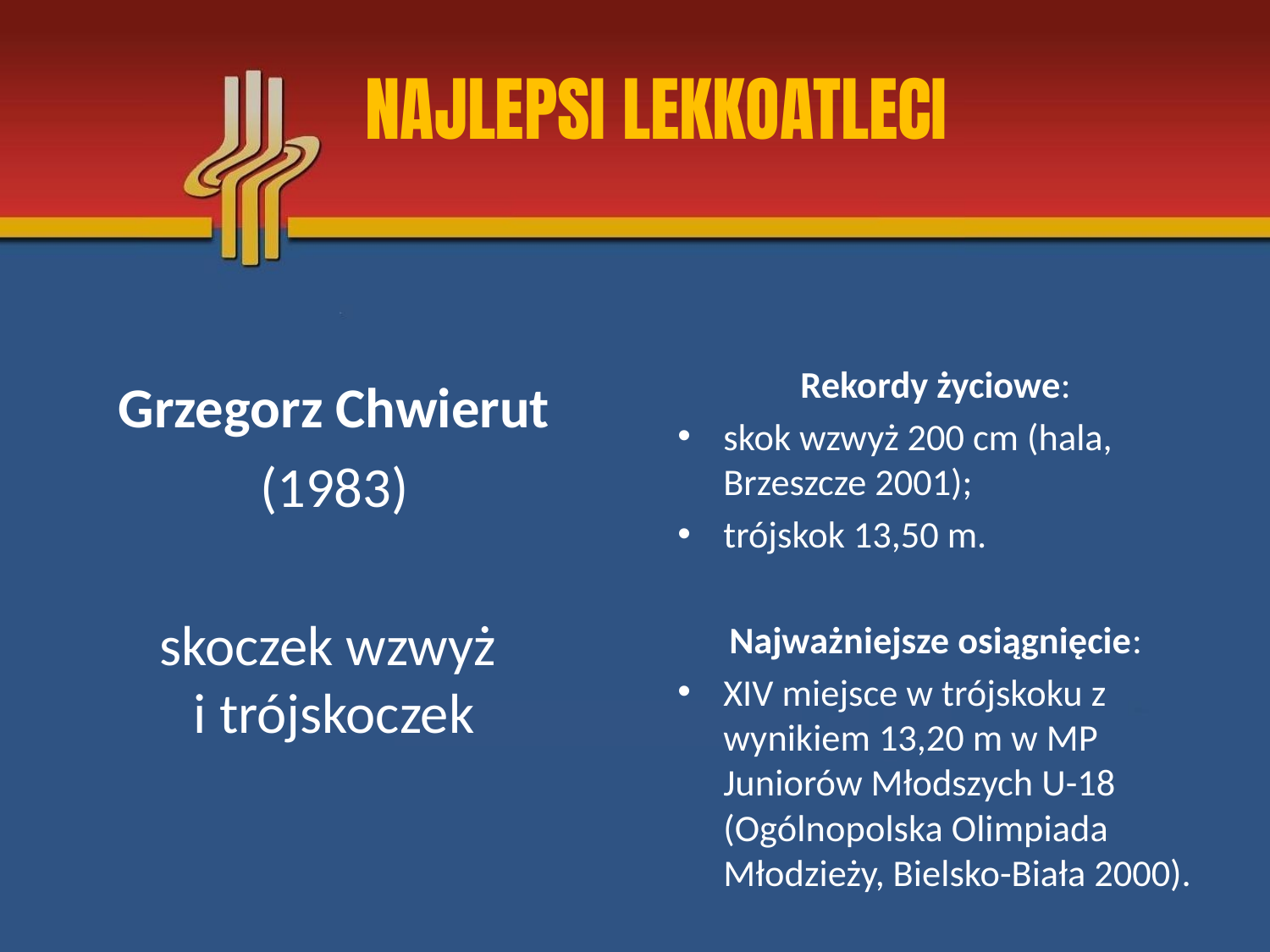

# NAJLEPSI LEKKOATLECI

Grzegorz Chwierut
 (1983)

skoczek wzwyż
i trójskoczek

Rekordy życiowe:
skok wzwyż 200 cm (hala, Brzeszcze 2001);
trójskok 13,50 m.

Najważniejsze osiągnięcie:
XIV miejsce w trójskoku z wynikiem 13,20 m w MP Juniorów Młodszych U-18 (Ogólnopolska Olimpiada Młodzieży, Bielsko-Biała 2000).